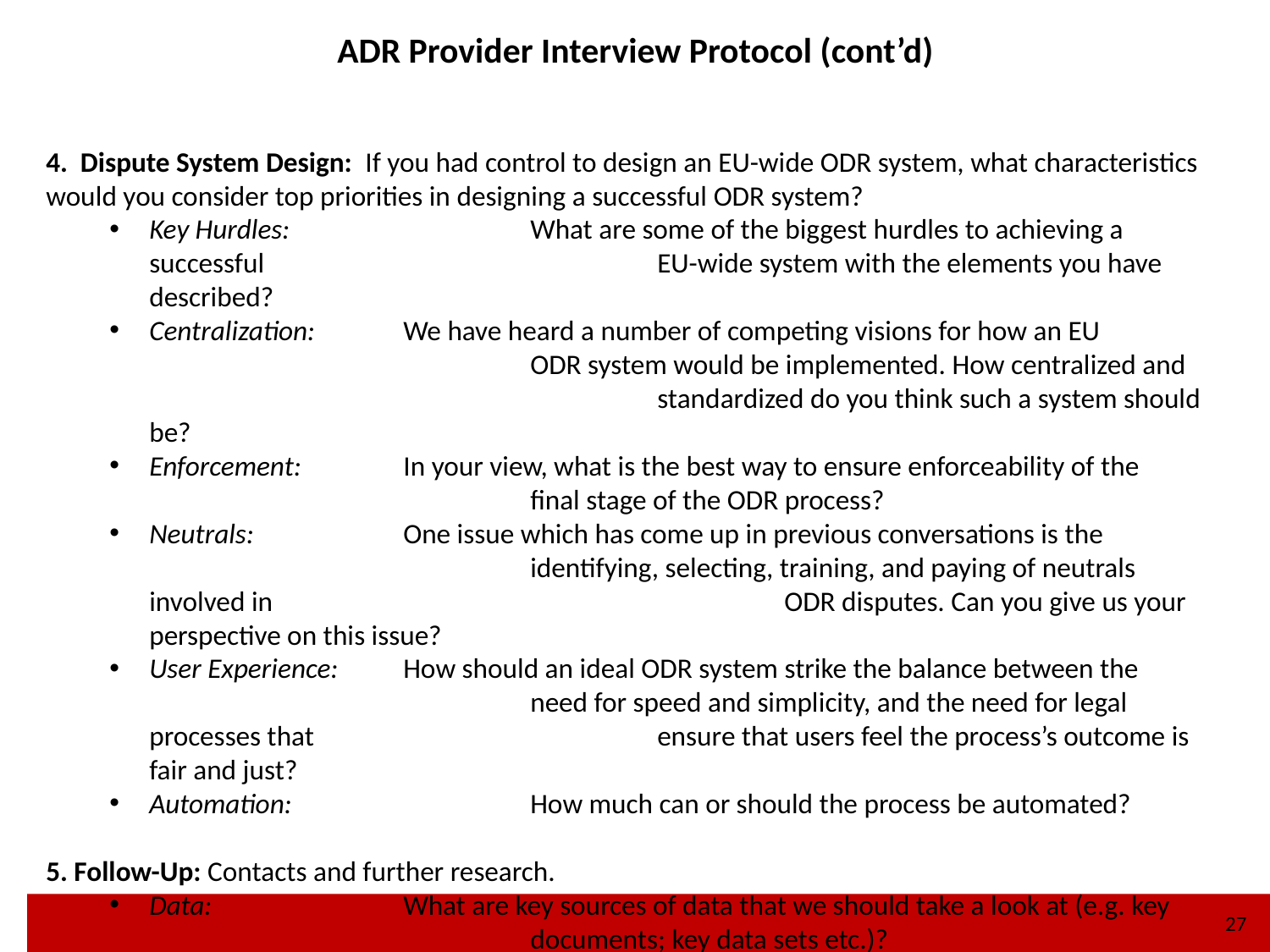

ADR Provider Interview Protocol (cont’d)
4.  Dispute System Design:  If you had control to design an EU-wide ODR system, what characteristics would you consider top priorities in designing a successful ODR system?
Key Hurdles:		What are some of the biggest hurdles to achieving a successful 				EU-wide system with the elements you have described?
Centralization: 	We have heard a number of competing visions for how an EU				ODR system would be implemented. How centralized and 				standardized do you think such a system should be?
Enforcement: 	In your view, what is the best way to ensure enforceability of the 				final stage of the ODR process?
Neutrals: 		One issue which has come up in previous conversations is the 				identifying, selecting, training, and paying of neutrals involved in 				ODR disputes. Can you give us your perspective on this issue?
User Experience: 	How should an ideal ODR system strike the balance between the 				need for speed and simplicity, and the need for legal processes that			ensure that users feel the process’s outcome is fair and just?
Automation: 		How much can or should the process be automated?

5. Follow-Up: Contacts and further research.
Data: 		What are key sources of data that we should take a look at (e.g. key 			documents; key data sets etc.)?
Contacts: 		Who should we be talking to? Who are the key drivers of ODR 				adoption in [country of interest]?
27